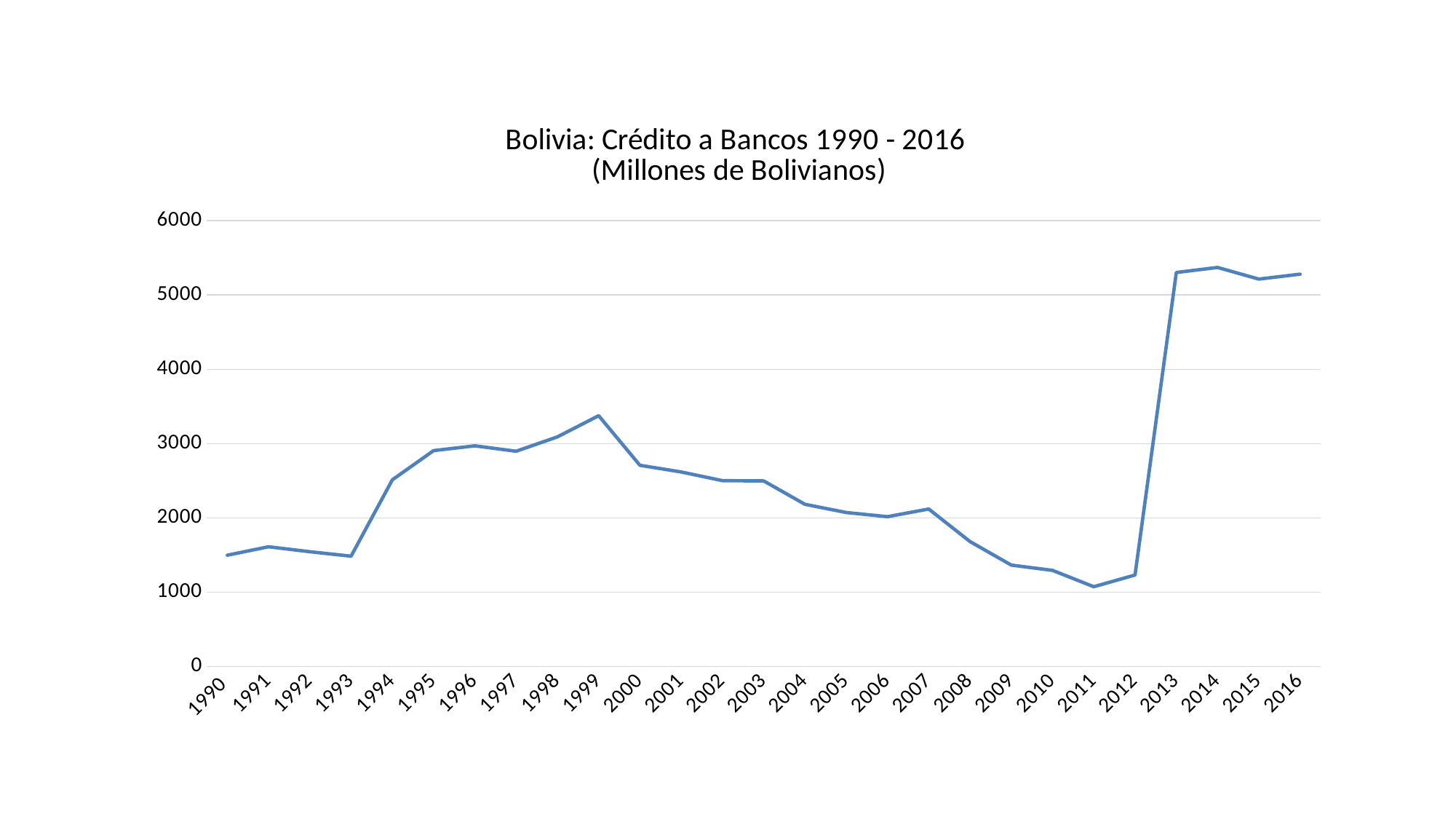

### Chart: Bolivia: Crédito a Bancos 1990 - 2016
(Millones de Bolivianos)

| Category |  |
|---|---|
| 1990  | 1496.968 |
| 1991 | 1610.345 |
| 1992 | 1544.049 |
| 1993 | 1483.456 |
| 1994 | 2512.33 |
| 1995 | 2905.114 |
| 1996 | 2969.492 |
| 1997 | 2896.43868 |
| 1998 | 3089.706 |
| 1999 | 3375.4614910000005 |
| 2000 | 2707.238052 |
| 2001 | 2617.5472409999998 |
| 2002 | 2500.6855530000003 |
| 2003 | 2497.080214 |
| 2004 | 2182.129534 |
| 2005 | 2071.4392541300003 |
| 2006 | 2015.6425982008996 |
| 2007 | 2118.6212585101 |
| 2008 | 1681.2231419049997 |
| 2009 | 1363.7109500244003 |
| 2010 | 1292.9324461787999 |
| 2011 | 1072.5300812348003 |
| 2012 | 1230.4354774110002 |
| 2013 | 5303.6596270042 |
| 2014 | 5371.4 |
| 2015 | 5214.597250760199 |
| 2016 | 5280.7396013034 |